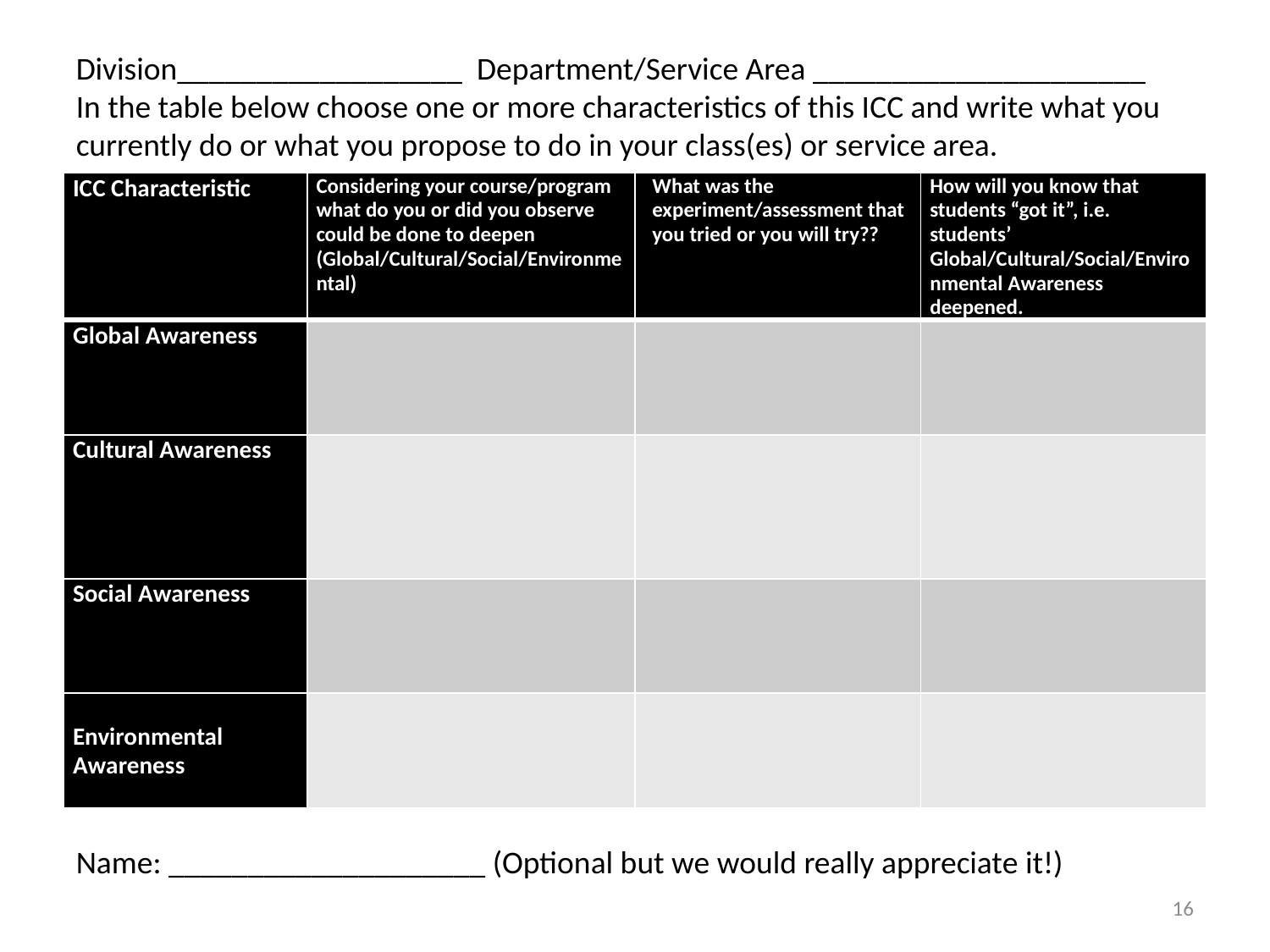

Division__________________  Department/Service Area _____________________
In the table below choose one or more characteristics of this ICC and write what you currently do or what you propose to do in your class(es) or service area.
| ICC Characteristic | Considering your course/program what do you or did you observe could be done to deepen (Global/Cultural/Social/Environmental)nga? | What was the experiment/assessment that you tried or you will try?? | How will you know that students “got it”, i.e. students’ Global/Cultural/Social/Environmental Awareness deepened. |
| --- | --- | --- | --- |
| Global Awareness |  |  |  |
| Cultural Awareness |  |  |  |
| Social Awareness |  |  |  |
| Environmental Awareness |  |  |  |
Name: ____________________ (Optional but we would really appreciate it!)
16